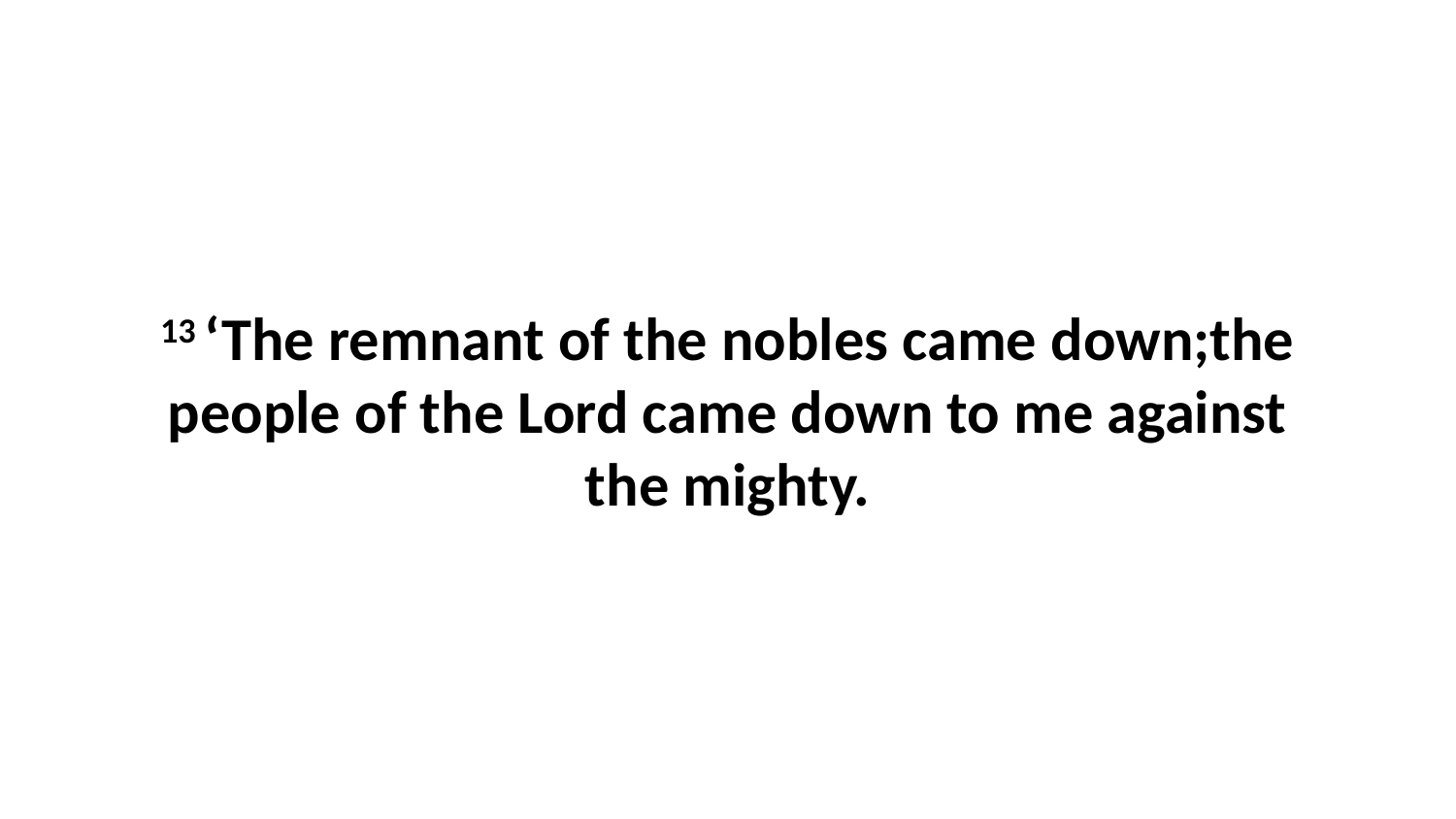

13 ‘The remnant of the nobles came down;the people of the Lord came down to me against the mighty.